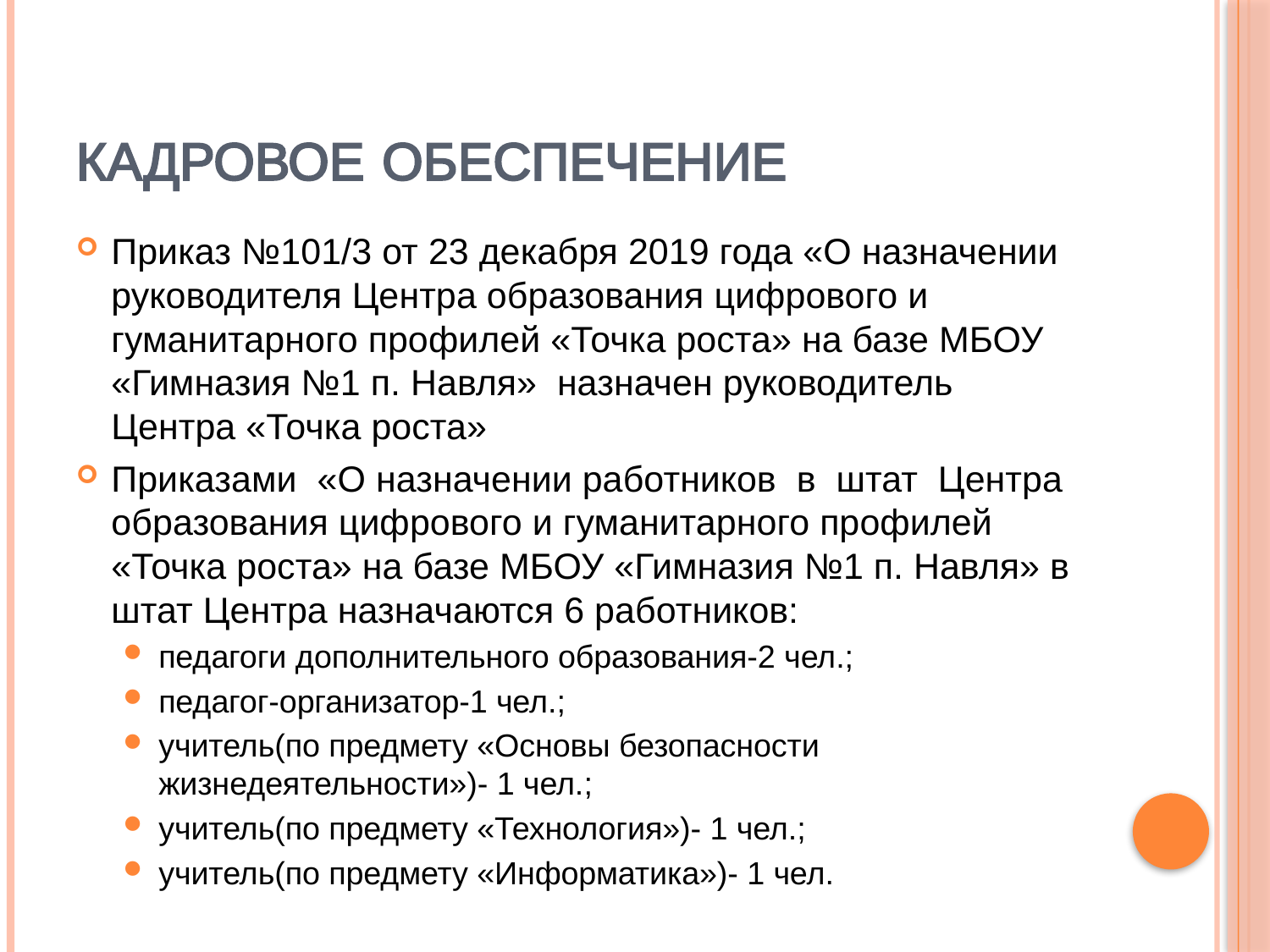

# Кадровое обеспечение
Приказ №101/3 от 23 декабря 2019 года «О назначении руководителя Центра образования цифрового и гуманитарного профилей «Точка роста» на базе МБОУ «Гимназия №1 п. Навля»  назначен руководитель Центра «Точка роста»
Приказами  «О назначении работников  в  штат  Центра образования цифрового и гуманитарного профилей «Точка роста» на базе МБОУ «Гимназия №1 п. Навля» в штат Центра назначаются 6 работников:
педагоги дополнительного образования-2 чел.;
педагог-организатор-1 чел.;
учитель(по предмету «Основы безопасности жизнедеятельности»)- 1 чел.;
учитель(по предмету «Технология»)- 1 чел.;
учитель(по предмету «Информатика»)- 1 чел.